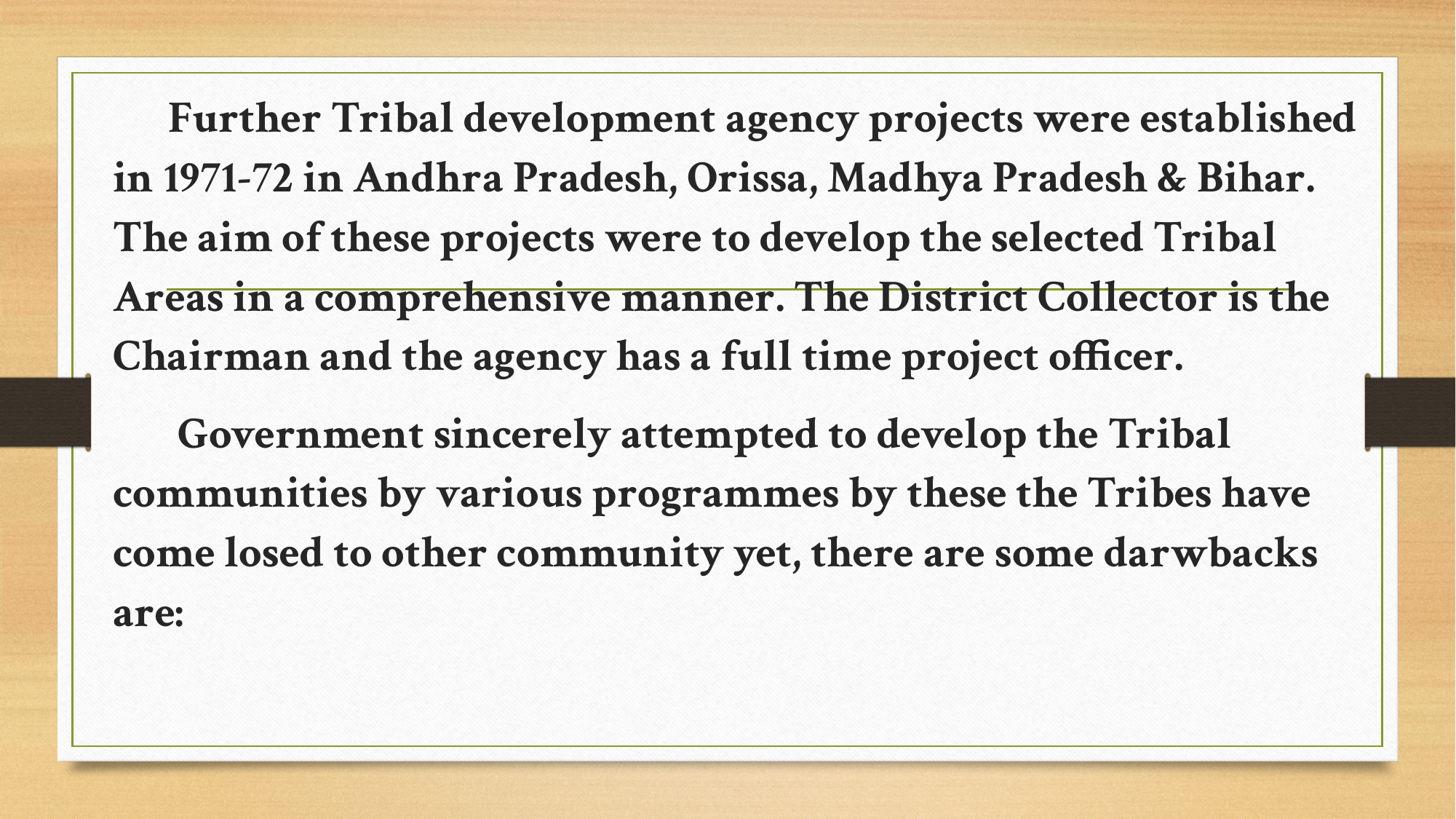

Further Tribal development agency projects were established in 1971-72 in Andhra Pradesh, Orissa, Madhya Pradesh & Bihar. The aim of these projects were to develop the selected Tribal Areas in a comprehensive manner. The District Collector is the Chairman and the agency has a full time project officer.
       Government sincerely attempted to develop the Tribal communities by various programmes by these the Tribes have come losed to other community yet, there are some darwbacks are: